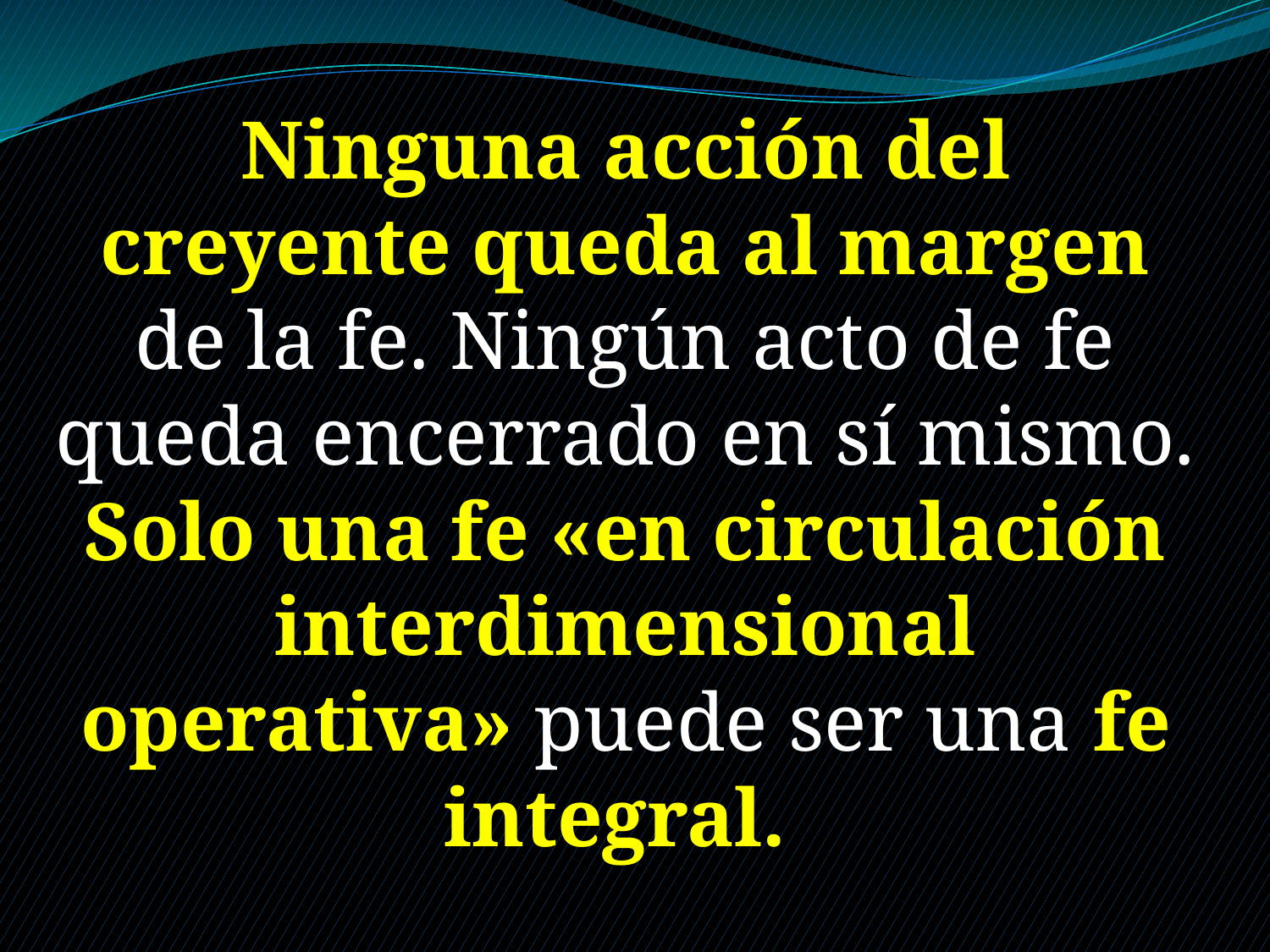

Ninguna acción del creyente queda al margen de la fe. Ningún acto de fe queda encerrado en sí mismo. Solo una fe «en circulación interdimensional operativa» puede ser una fe integral.